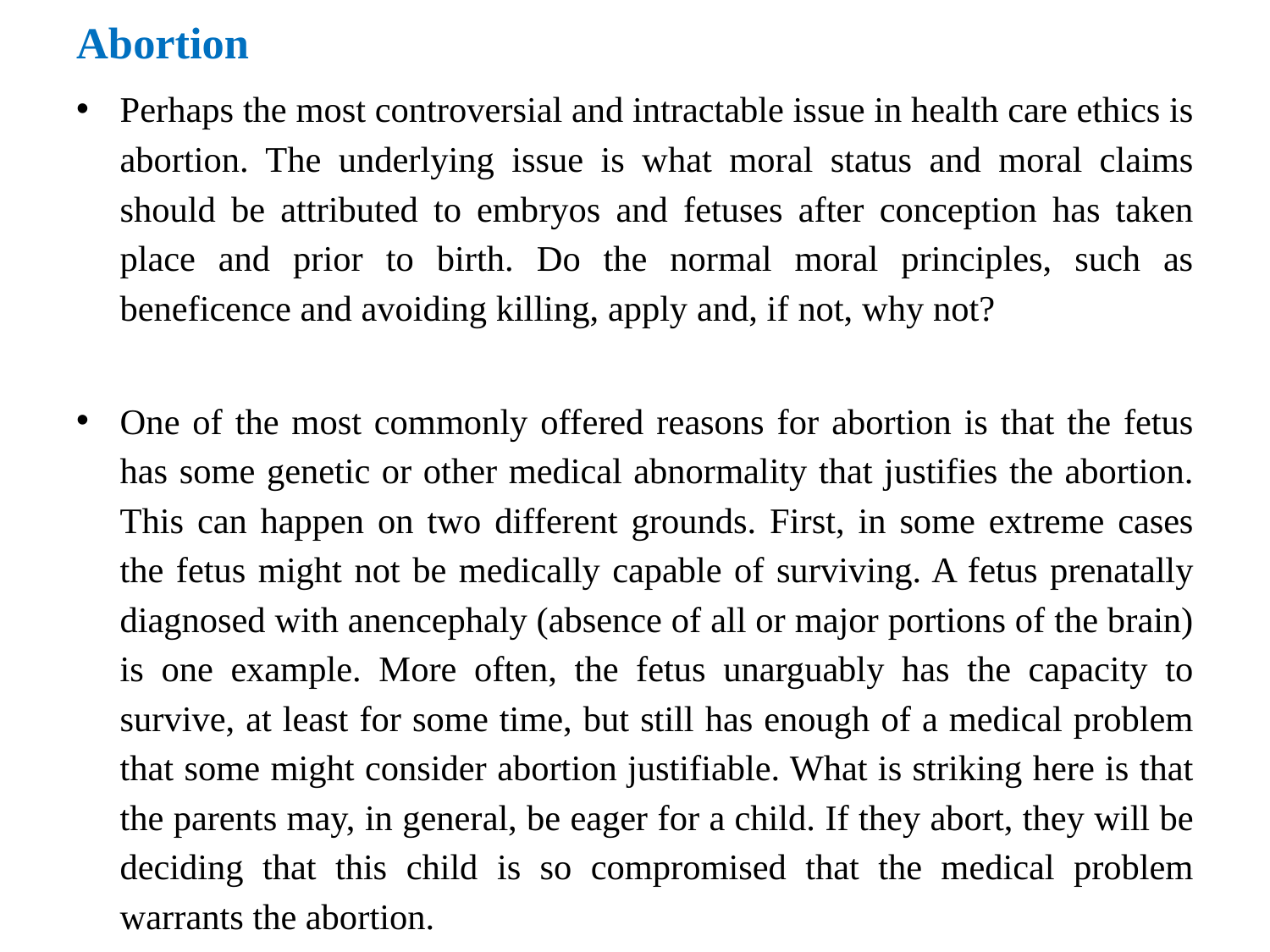

# Abortion
Perhaps the most controversial and intractable issue in health care ethics is abortion. The underlying issue is what moral status and moral claims should be attributed to embryos and fetuses after conception has taken place and prior to birth. Do the normal moral principles, such as beneficence and avoiding killing, apply and, if not, why not?

One of the most commonly offered reasons for abortion is that the fetus has some genetic or other medical abnormality that justifies the abortion. This can happen on two different grounds. First, in some extreme cases the fetus might not be medically capable of surviving. A fetus prenatally diagnosed with anencephaly (absence of all or major portions of the brain) is one example. More often, the fetus unarguably has the capacity to survive, at least for some time, but still has enough of a medical problem that some might consider abortion justifiable. What is striking here is that the parents may, in general, be eager for a child. If they abort, they will be deciding that this child is so compromised that the medical problem warrants the abortion.